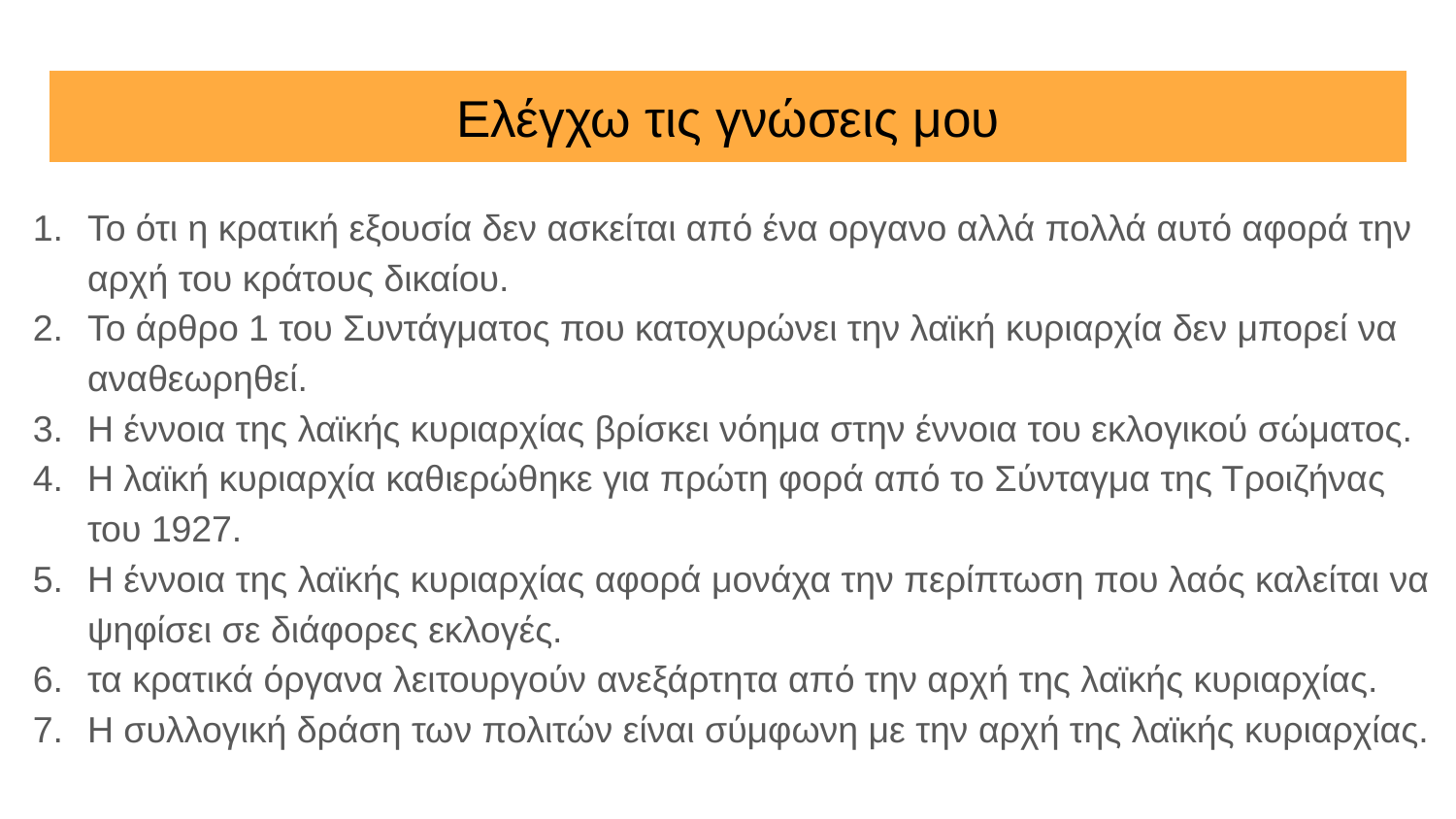

# Ελέγχω τις γνώσεις μου
Το ότι η κρατική εξουσία δεν ασκείται από ένα οργανο αλλά πολλά αυτό αφορά την αρχή του κράτους δικαίου.
Το άρθρο 1 του Συντάγματος που κατοχυρώνει την λαϊκή κυριαρχία δεν μπορεί να αναθεωρηθεί.
Η έννοια της λαϊκής κυριαρχίας βρίσκει νόημα στην έννοια του εκλογικού σώματος.
Η λαϊκή κυριαρχία καθιερώθηκε για πρώτη φορά από το Σύνταγμα της Τροιζήνας του 1927.
Η έννοια της λαϊκής κυριαρχίας αφορά μονάχα την περίπτωση που λαός καλείται να ψηφίσει σε διάφορες εκλογές.
τα κρατικά όργανα λειτουργούν ανεξάρτητα από την αρχή της λαϊκής κυριαρχίας.
Η συλλογική δράση των πολιτών είναι σύμφωνη με την αρχή της λαϊκής κυριαρχίας.